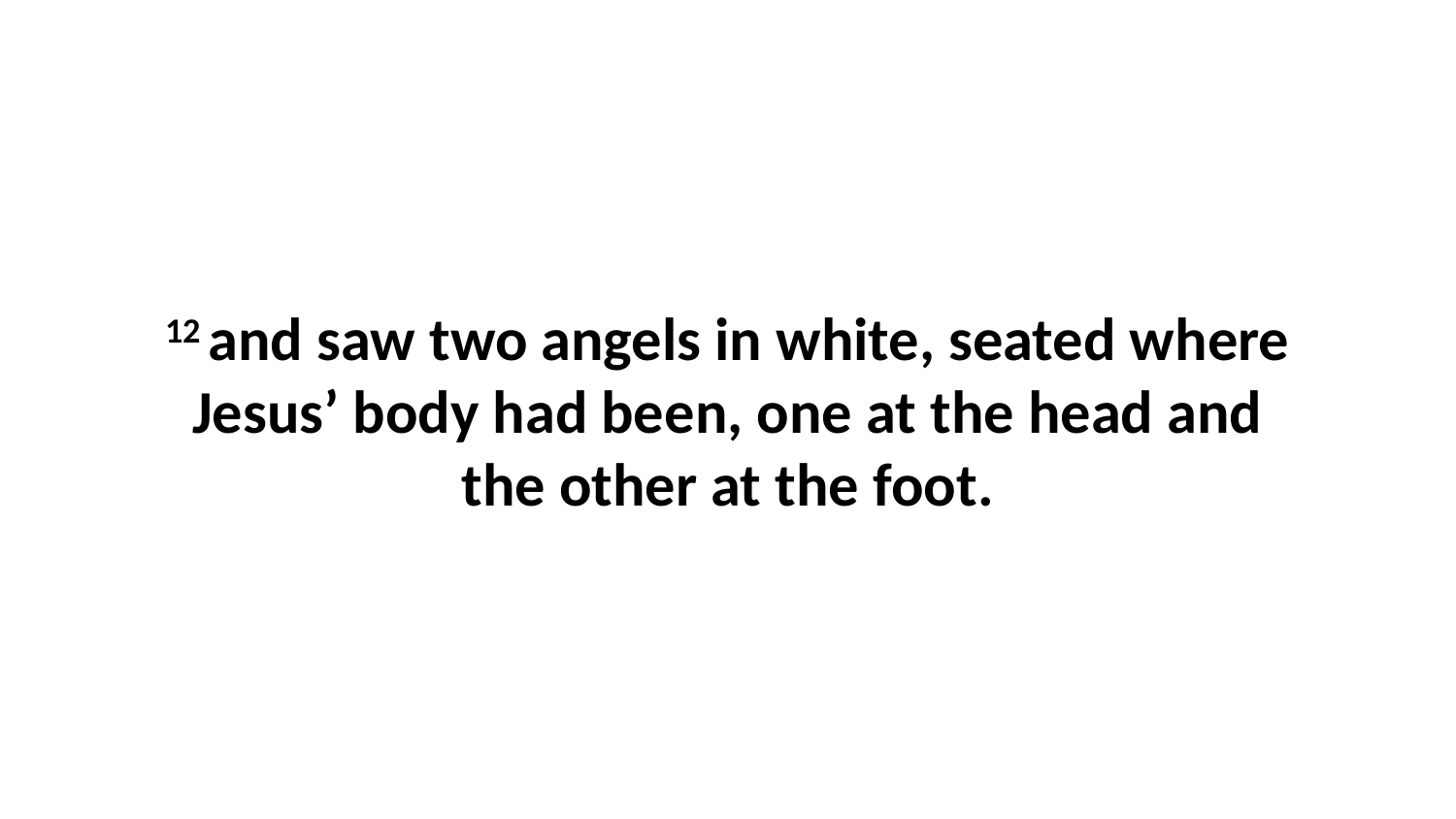

12 and saw two angels in white, seated where Jesus’ body had been, one at the head and the other at the foot.